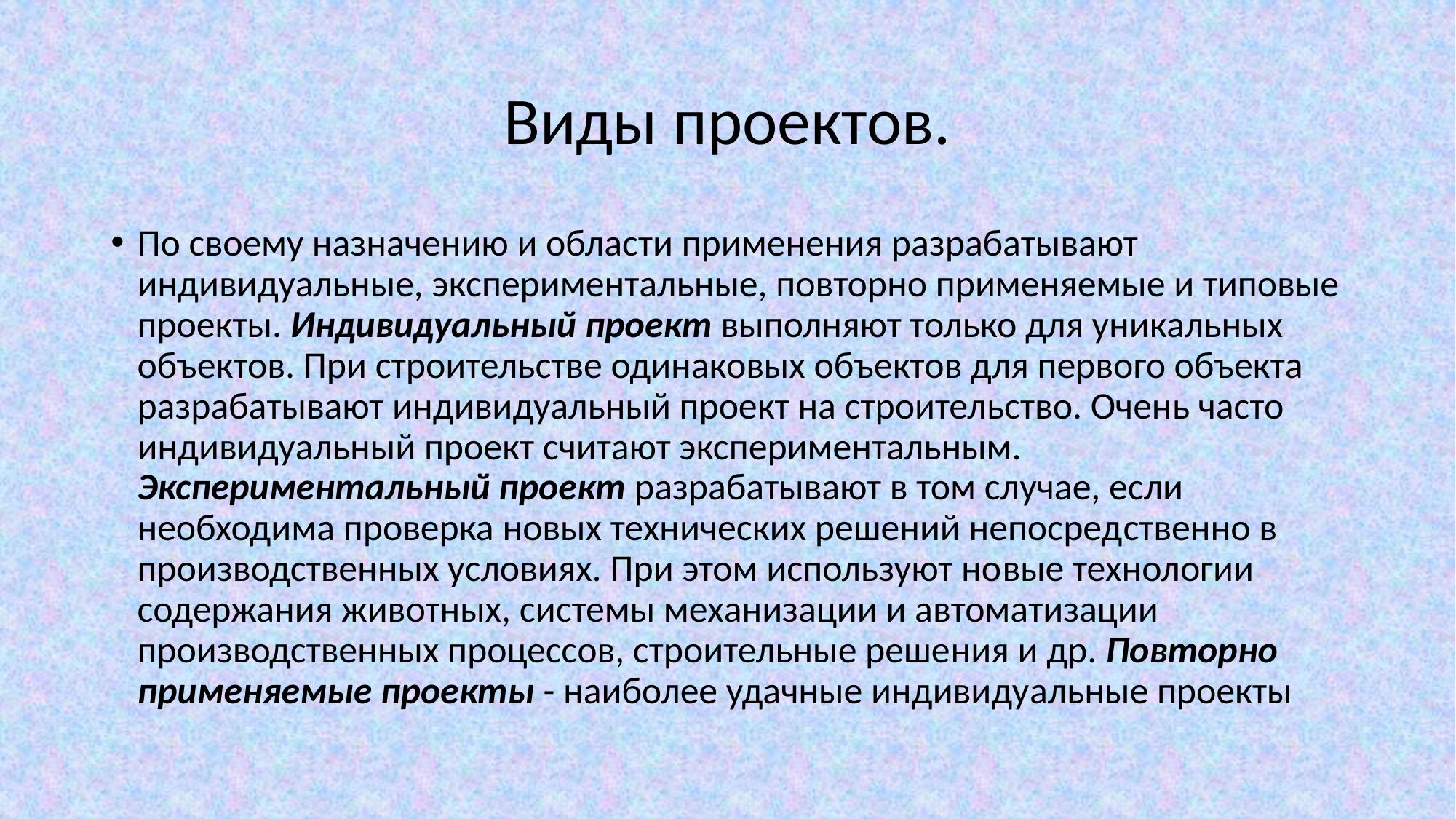

# Виды проектов.
По своему назначению и области применения разрабатывают индивидуальные, экспериментальные, повторно применяемые и типовые проекты. Индивидуальный проект выполняют только для уникальных объектов. При строительстве одинаковых объектов для первого объекта разрабатывают индивидуальный проект на строительство. Очень часто индивидуальный проект считают экспериментальным. Экспериментальный проект разрабатывают в том случае, если необходима проверка новых технических решений непосред­ственно в производственных условиях. При этом используют но­вые технологии содержания животных, системы механизации и автоматизации производственных процессов, строительные реше­ния и др. Повторно применяемые проекты - наиболее удачные индивиду­альные проекты